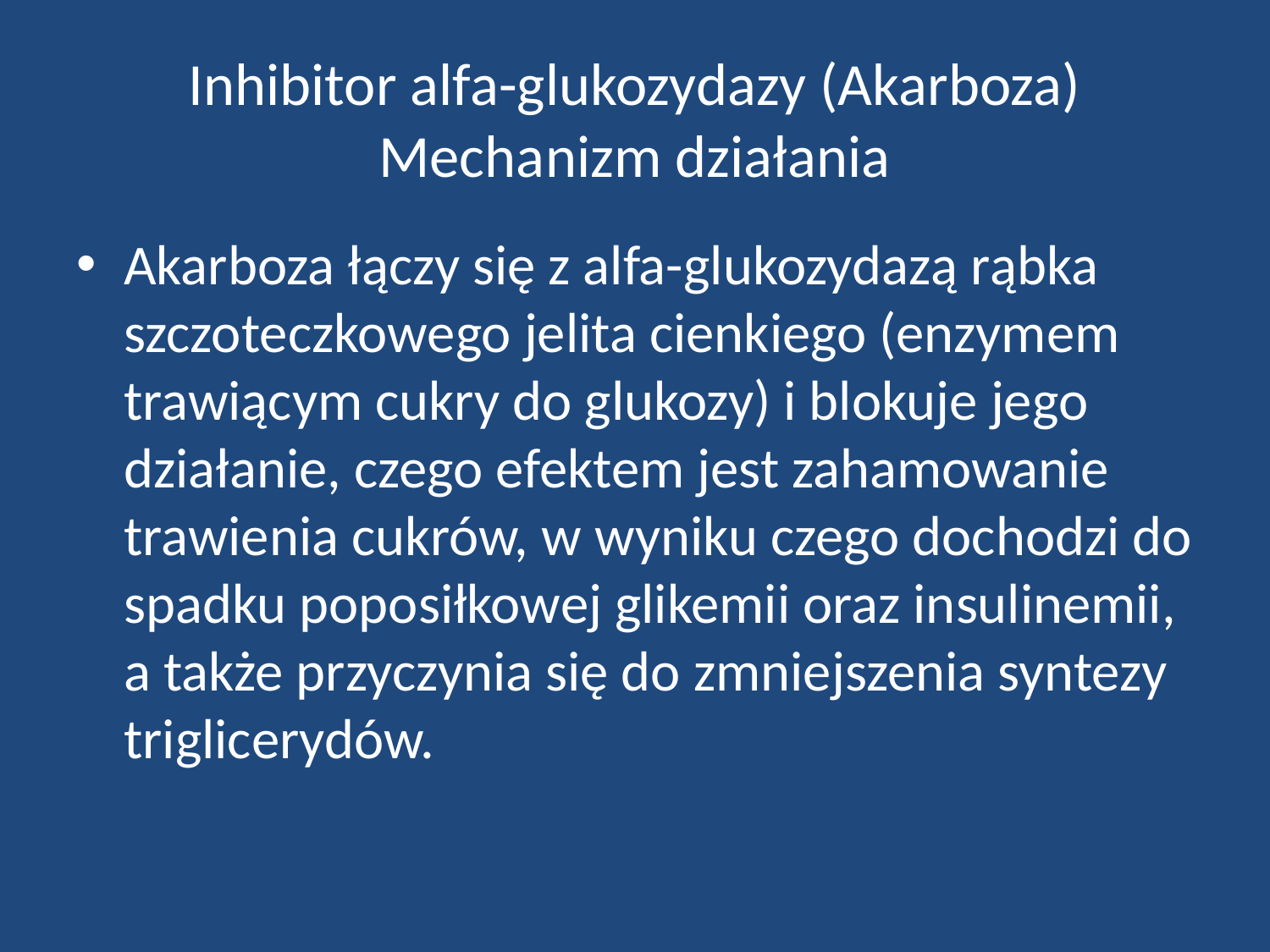

# Inhibitor alfa-glukozydazy (Akarboza) Mechanizm działania
Akarboza łączy się z alfa-glukozydazą rąbka szczoteczkowego jelita cienkiego (enzymem trawiącym cukry do glukozy) i blokuje jego działanie, czego efektem jest zahamowanie trawienia cukrów, w wyniku czego dochodzi do spadku poposiłkowej glikemii oraz insulinemii, a także przyczynia się do zmniejszenia syntezy triglicerydów.